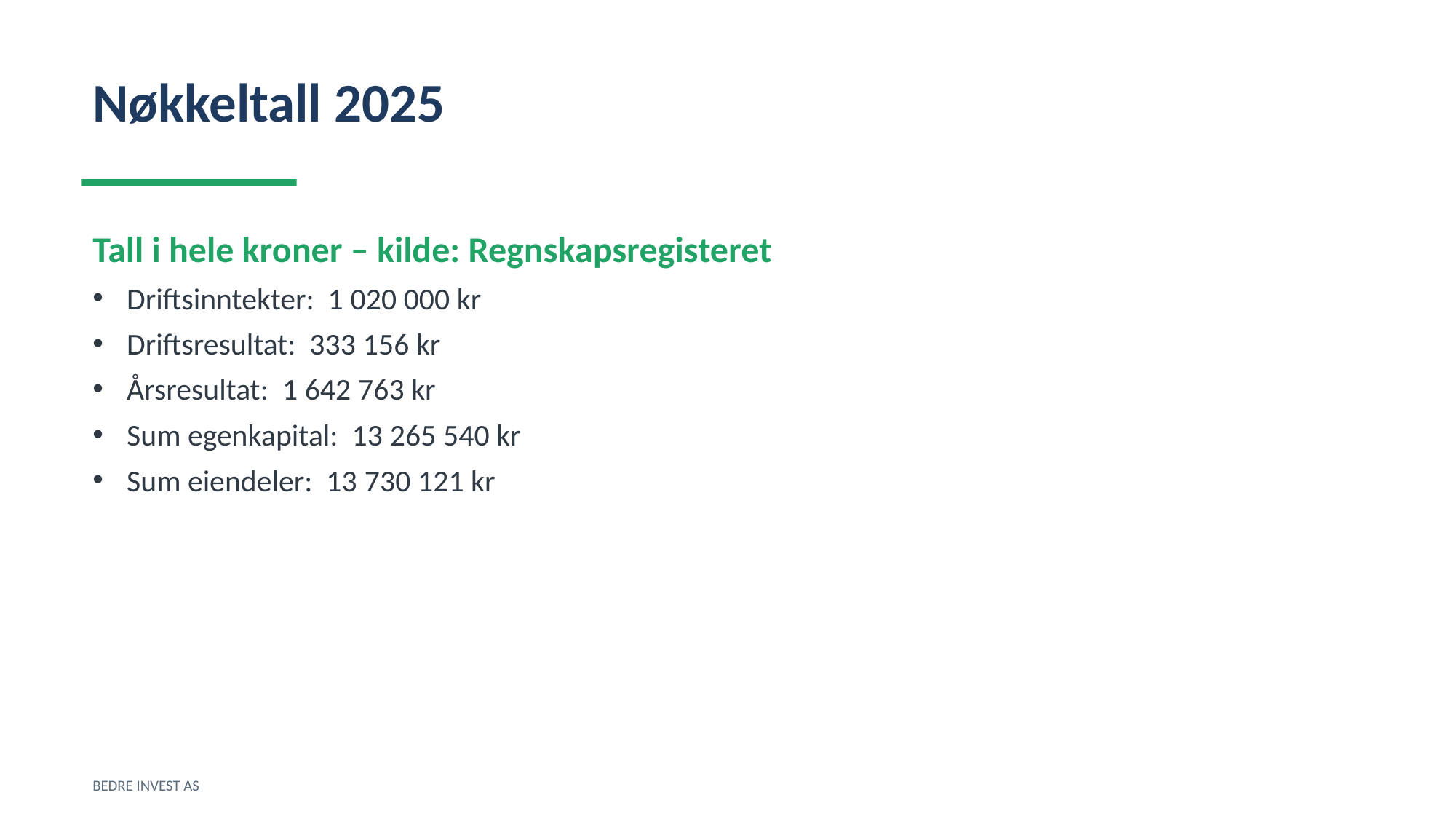

Nøkkeltall 2025

Tall i hele kroner – kilde: Regnskapsregisteret
Driftsinntekter:  1 020 000 kr
Driftsresultat:  333 156 kr
Årsresultat:  1 642 763 kr
Sum egenkapital:  13 265 540 kr
Sum eiendeler:  13 730 121 kr
BEDRE INVEST AS